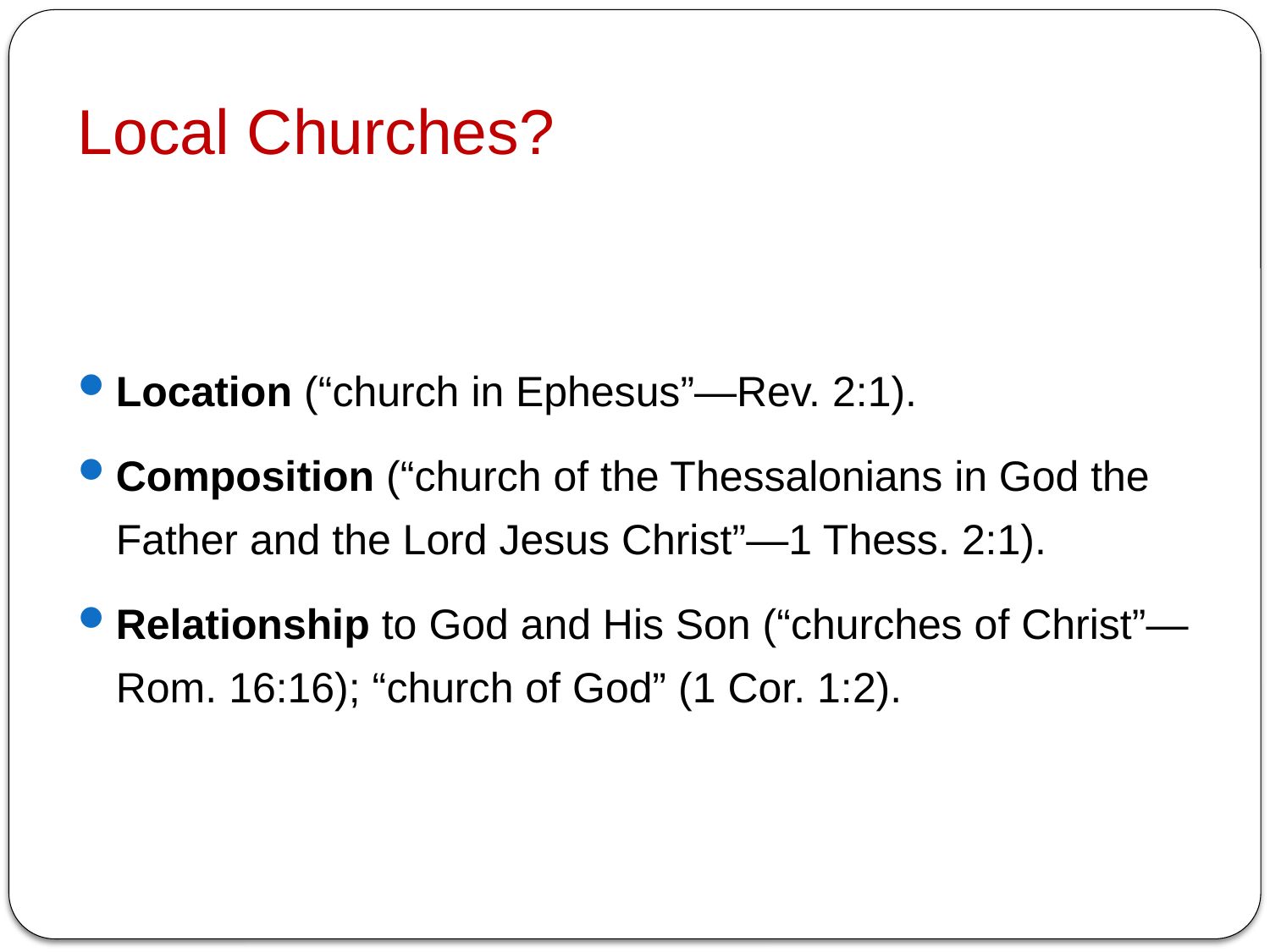

# Local Churches?
Location (“church in Ephesus”—Rev. 2:1).
Composition (“church of the Thessalonians in God the Father and the Lord Jesus Christ”—1 Thess. 2:1).
Relationship to God and His Son (“churches of Christ”—Rom. 16:16); “church of God” (1 Cor. 1:2).